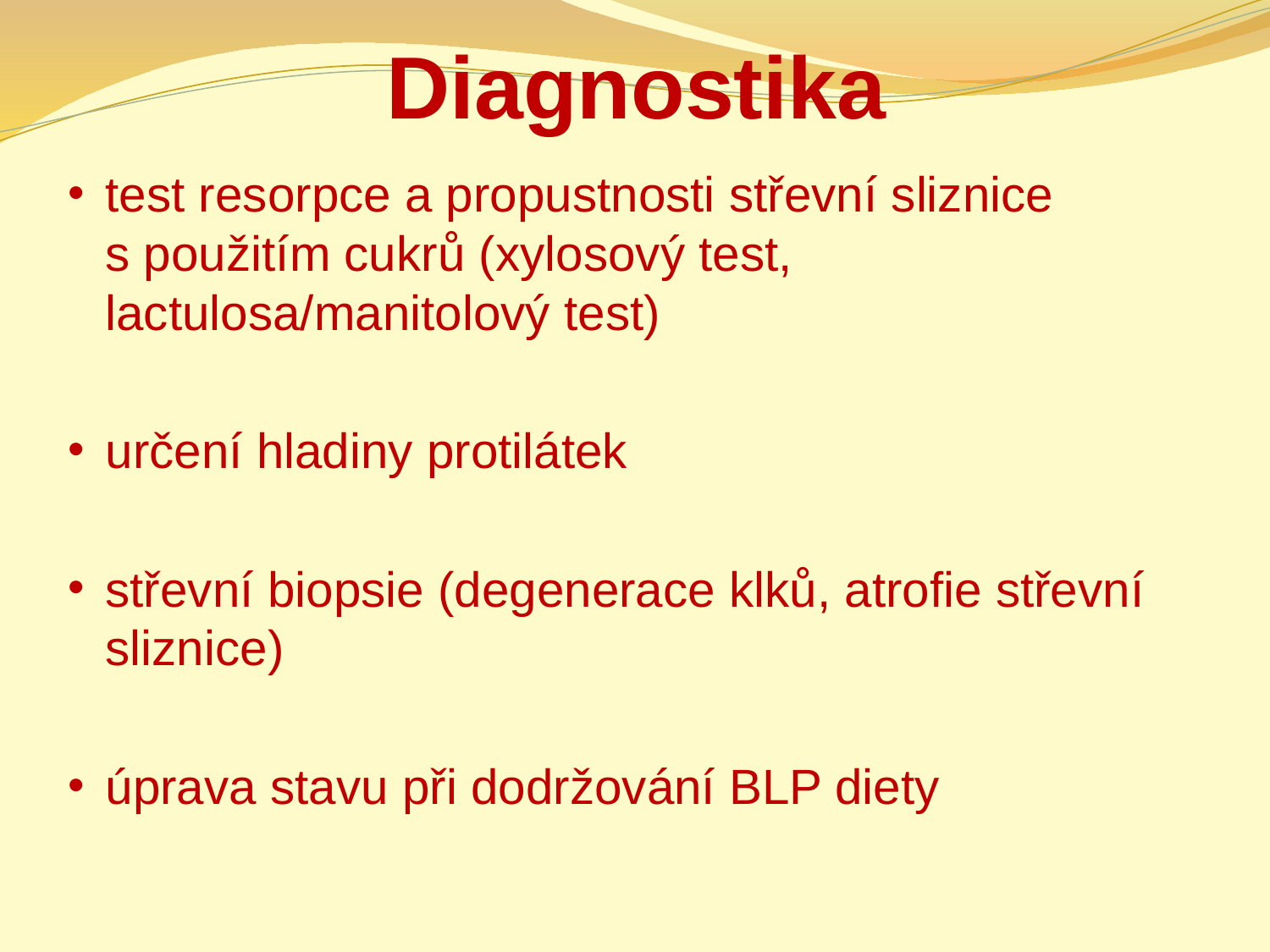

# Diagnostika
test resorpce a propustnosti střevní sliznice s použitím cukrů (xylosový test, lactulosa/manitolový test)

určení hladiny protilátek

střevní biopsie (degenerace klků, atrofie střevní sliznice)

úprava stavu při dodržování BLP diety